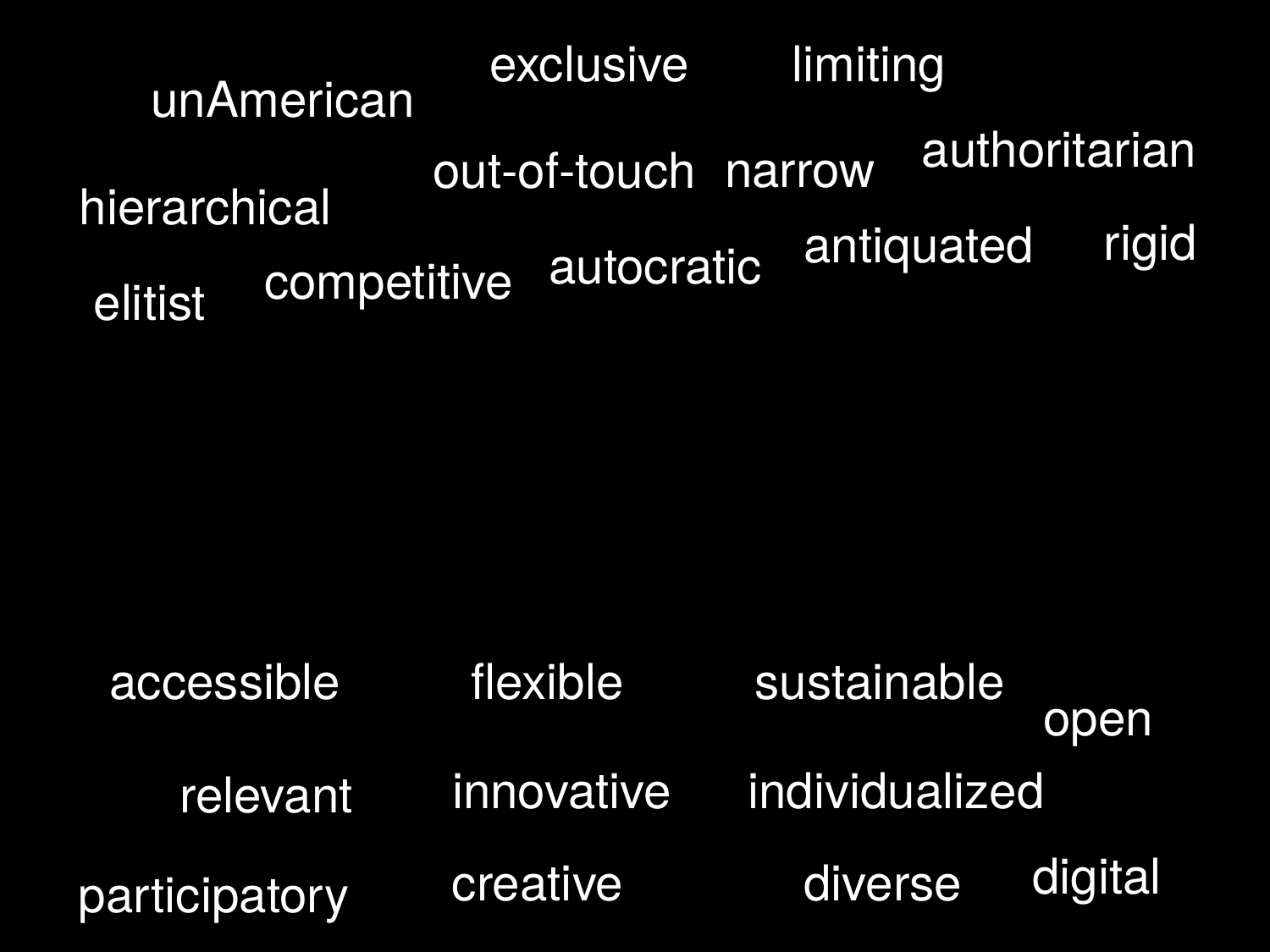

exclusive
limiting
unAmerican
authoritarian
narrow
out-of-touch
hierarchical
rigid
antiquated
autocratic
competitive
elitist
accessible
flexible
sustainable
open
innovative
individualized
relevant
digital
creative
diverse
participatory